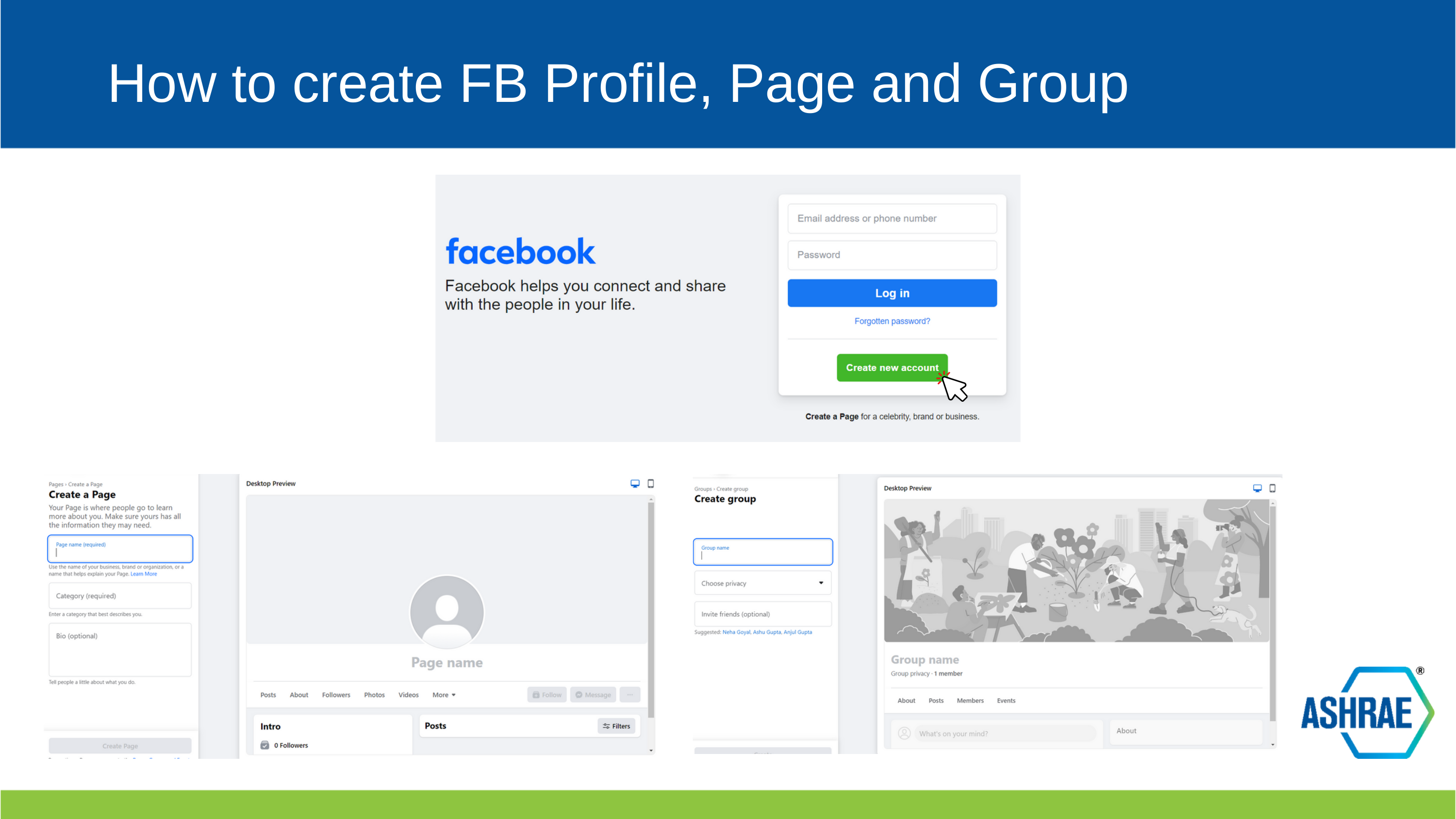

How to create FB Profile, Page and Group